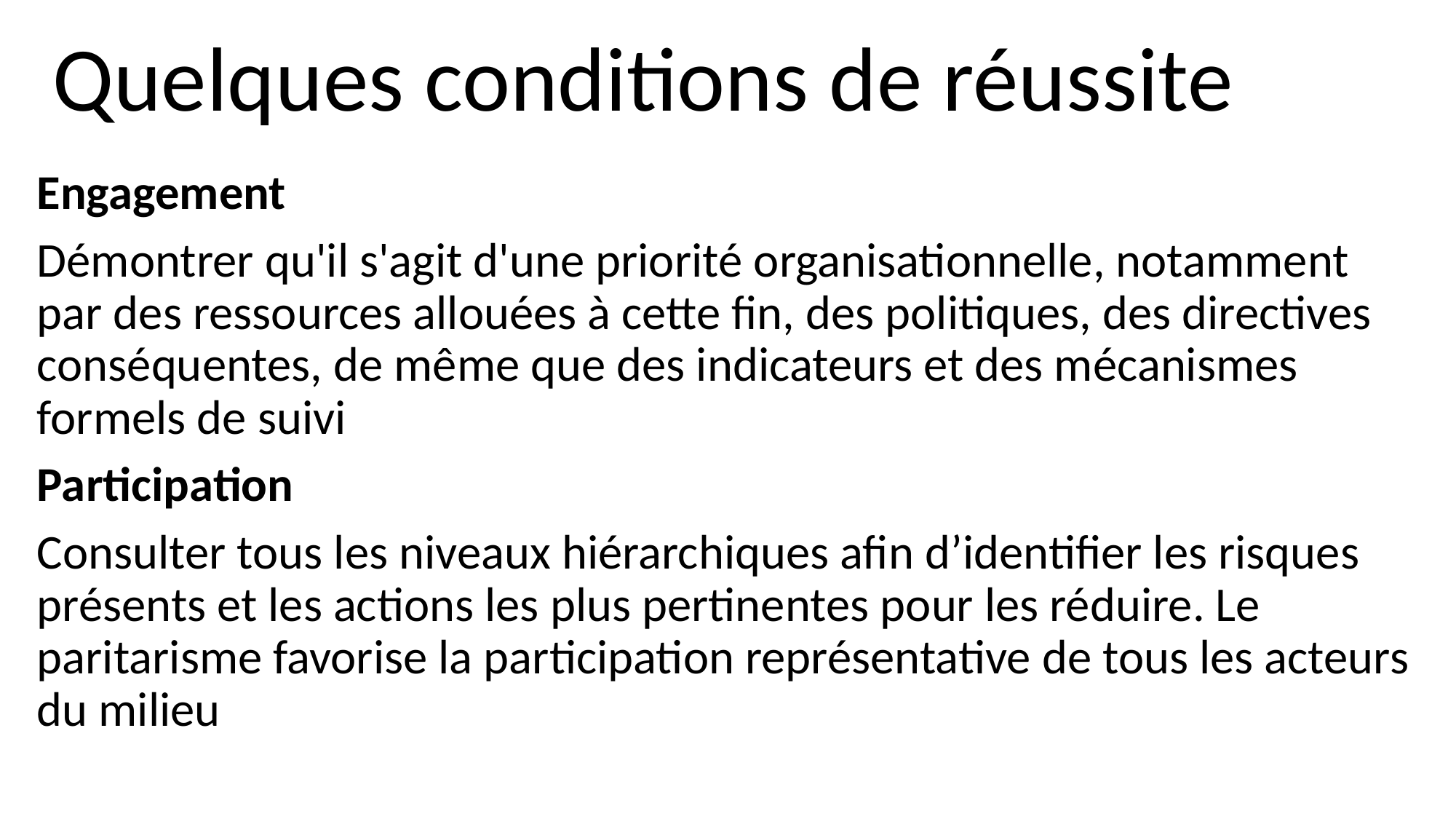

# Quelques conditions de réussite
Engagement
Démontrer qu'il s'agit d'une priorité organisationnelle, notamment par des ressources allouées à cette fin, des politiques, des directives conséquentes, de même que des indicateurs et des mécanismes formels de suivi
Participation
Consulter tous les niveaux hiérarchiques afin d’identifier les risques présents et les actions les plus pertinentes pour les réduire. Le paritarisme favorise la participation représentative de tous les acteurs du milieu